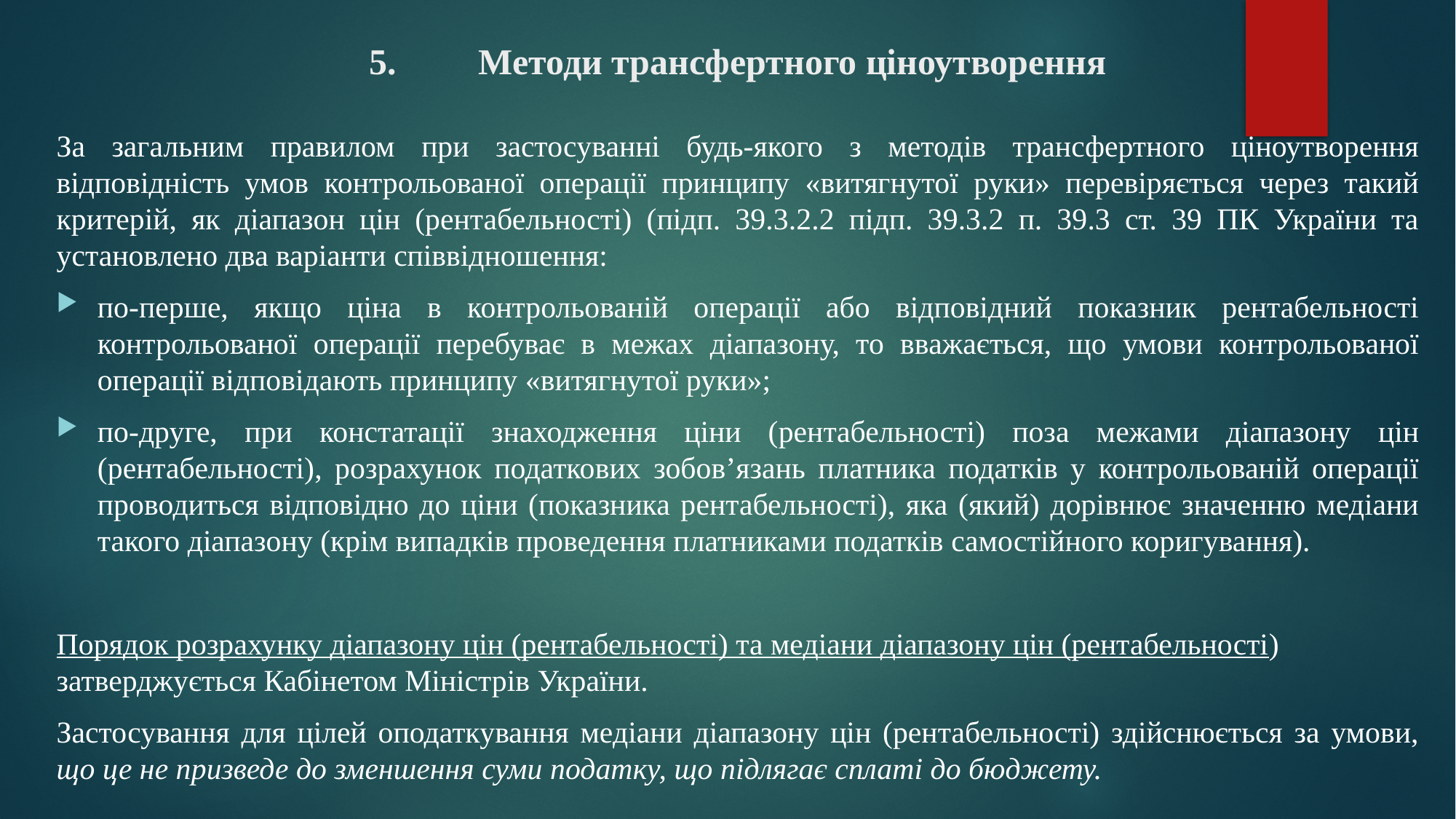

# 5.	Методи трансфертного ціноутворення
За загальним правилом при застосуванні будь-якого з методів трансфертного ціноутворення відповідність умов контрольованої операції принципу «витягнутої руки» перевіряється через такий критерій, як діапазон цін (рентабельності) (підп. 39.3.2.2 підп. 39.3.2 п. 39.3 ст. 39 ПК України та установлено два варіанти співвідношення:
по-перше, якщо ціна в контрольованій операції або відповідний показник рентабельності контрольованої операції перебуває в межах діапазону, то вважається, що умови контрольованої операції відповідають принципу «витягнутої руки»;
по-друге, при констатації знаходження ціни (рентабельності) поза межами діапазону цін (рентабельності), розрахунок податкових зобов’язань платника податків у контрольованій операції проводиться відповідно до ціни (показника рентабельності), яка (який) дорівнює значенню медіани такого діапазону (крім випадків проведення платниками податків самостійного коригування).

Порядок розрахунку діапазону цін (рентабельності) та медіани діапазону цін (рентабельності) затверджується Кабінетом Міністрів України.
Застосування для цілей оподаткування медіани діапазону цін (рентабельності) здійснюється за умови, що це не призведе до зменшення суми податку, що підлягає сплаті до бюджету.